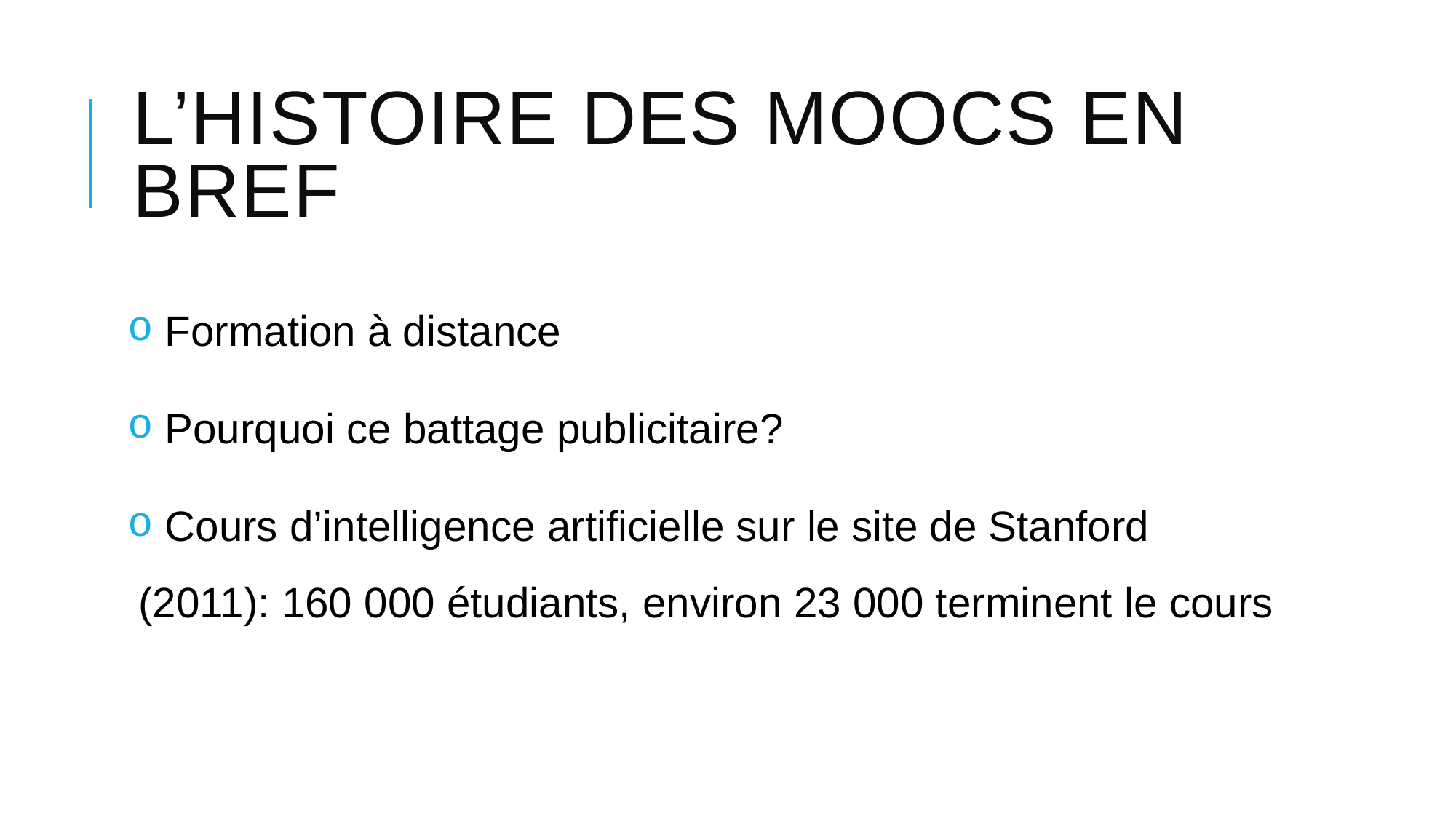

# L’histoire des MOOCs en bref
 Formation à distance
 Pourquoi ce battage publicitaire?
 Cours d’intelligence artificielle sur le site de Stanford (2011): 160 000 étudiants, environ 23 000 terminent le cours